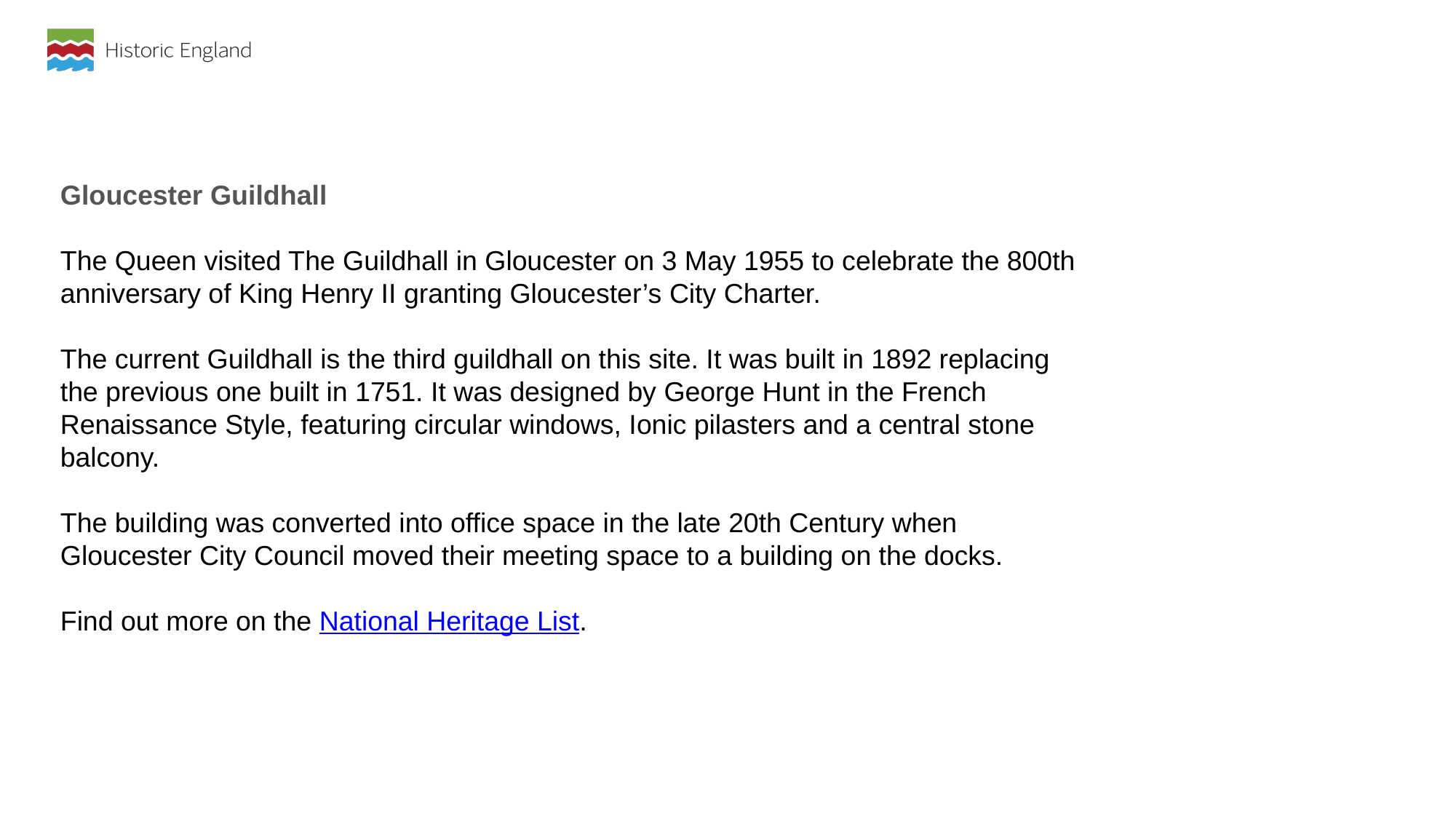

Gloucester Guildhall

The Queen visited The Guildhall in Gloucester on 3 May 1955 to celebrate the 800th anniversary of King Henry II granting Gloucester’s City Charter.

The current Guildhall is the third guildhall on this site. It was built in 1892 replacing the previous one built in 1751. It was designed by George Hunt in the French Renaissance Style, featuring circular windows, Ionic pilasters and a central stone balcony.

The building was converted into office space in the late 20th Century when Gloucester City Council moved their meeting space to a building on the docks.

Find out more on the National Heritage List.